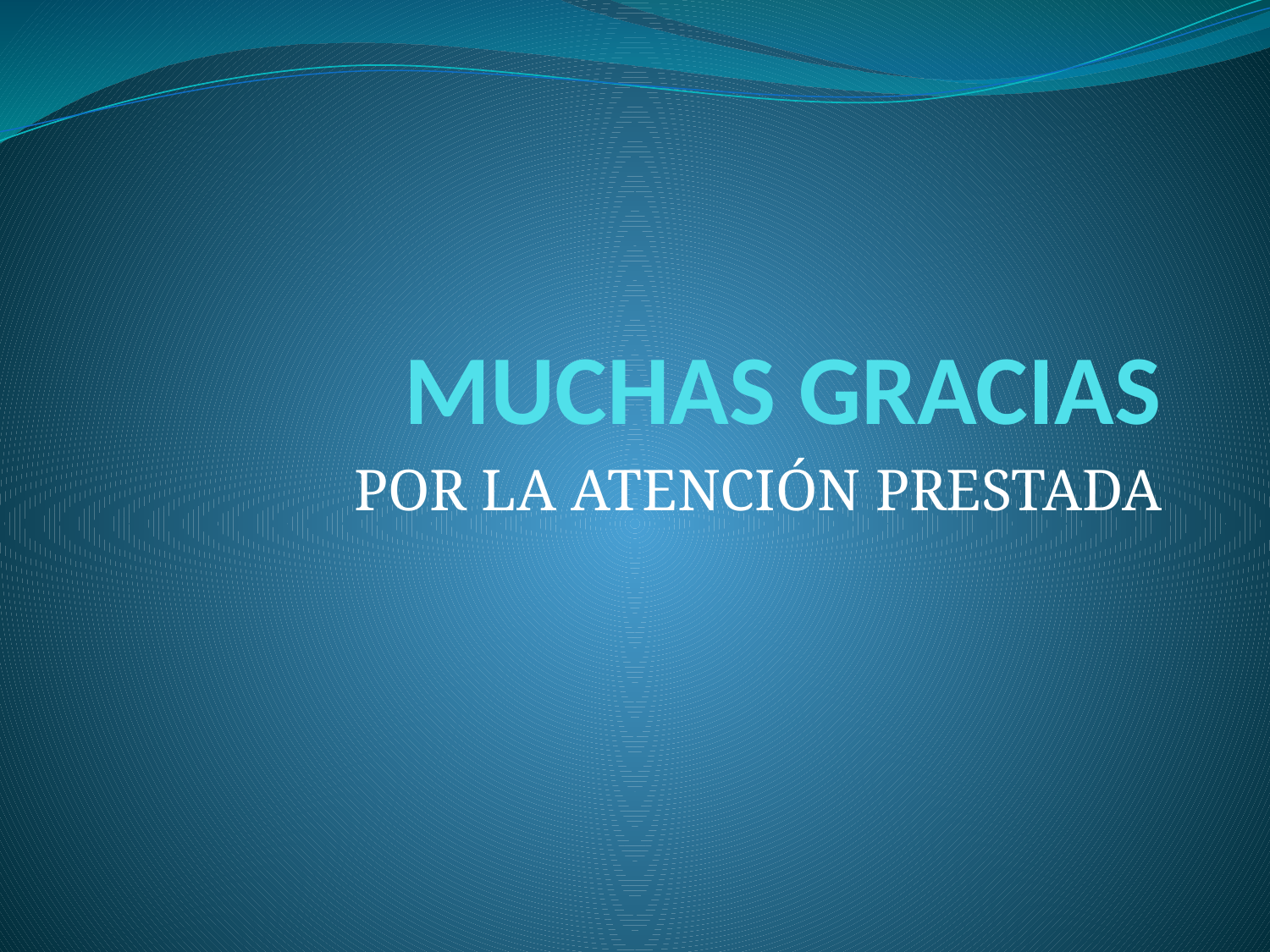

# MUCHAS GRACIAS
POR LA ATENCIÓN PRESTADA